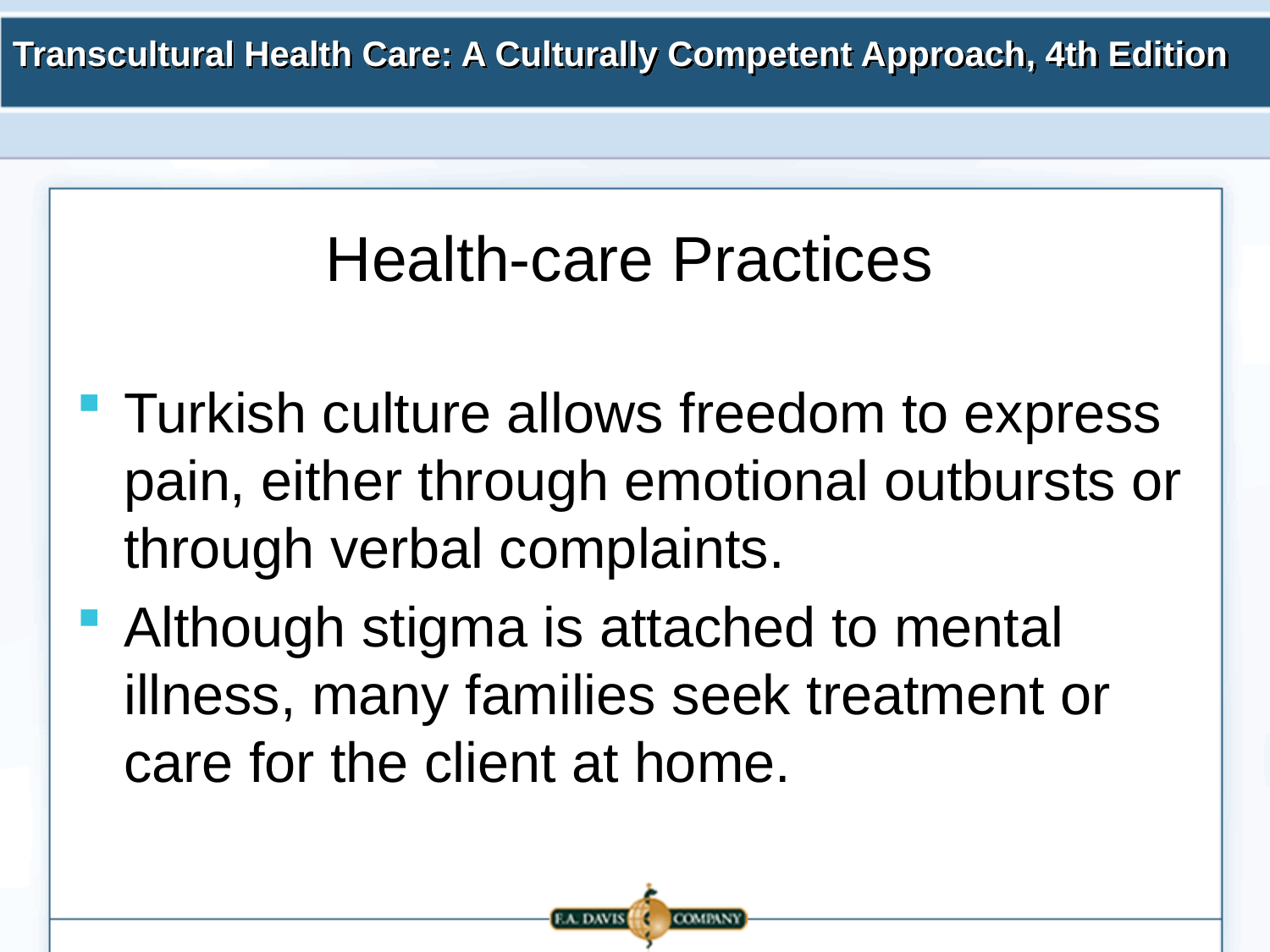

# Health-care Practices
Turkish culture allows freedom to express pain, either through emotional outbursts or through verbal complaints.
Although stigma is attached to mental illness, many families seek treatment or care for the client at home.